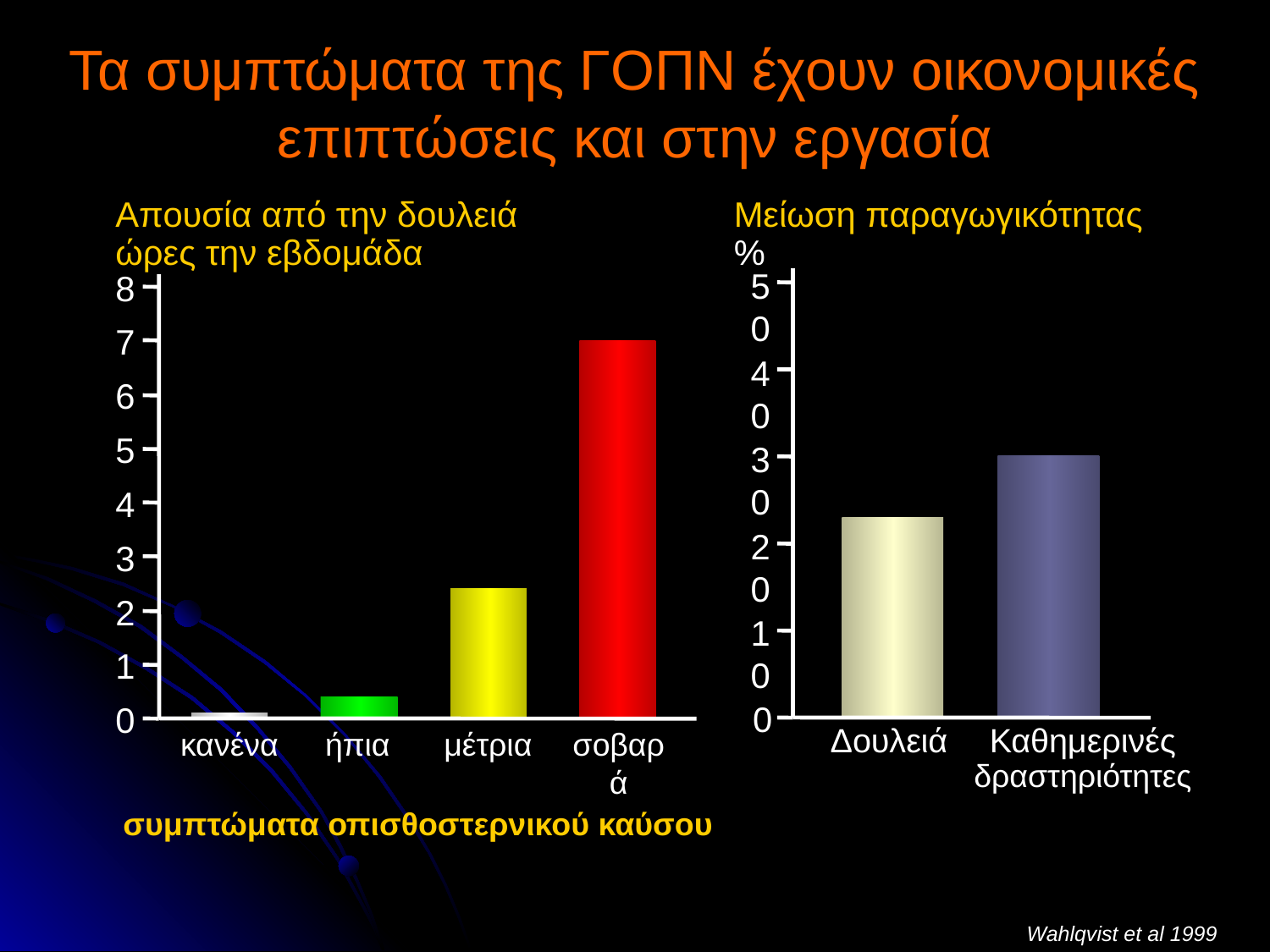

# Τα συμπτώματα της ΓΟΠΝ έχουν οικονομικές επιπτώσεις και στην εργασία
Απουσία από την δουλειά
ώρες την εβδομάδα
Μείωση παραγωγικότητας
%
50
8
7

40
6
5
30

4

20
3

2
10
1

0
0

κανένα
ήπια
μέτρια
σοβαρά
Δουλειά
Καθημερινές
δραστηριότητες
συμπτώματα οπισθοστερνικού καύσου
Wahlqvist et al 1999